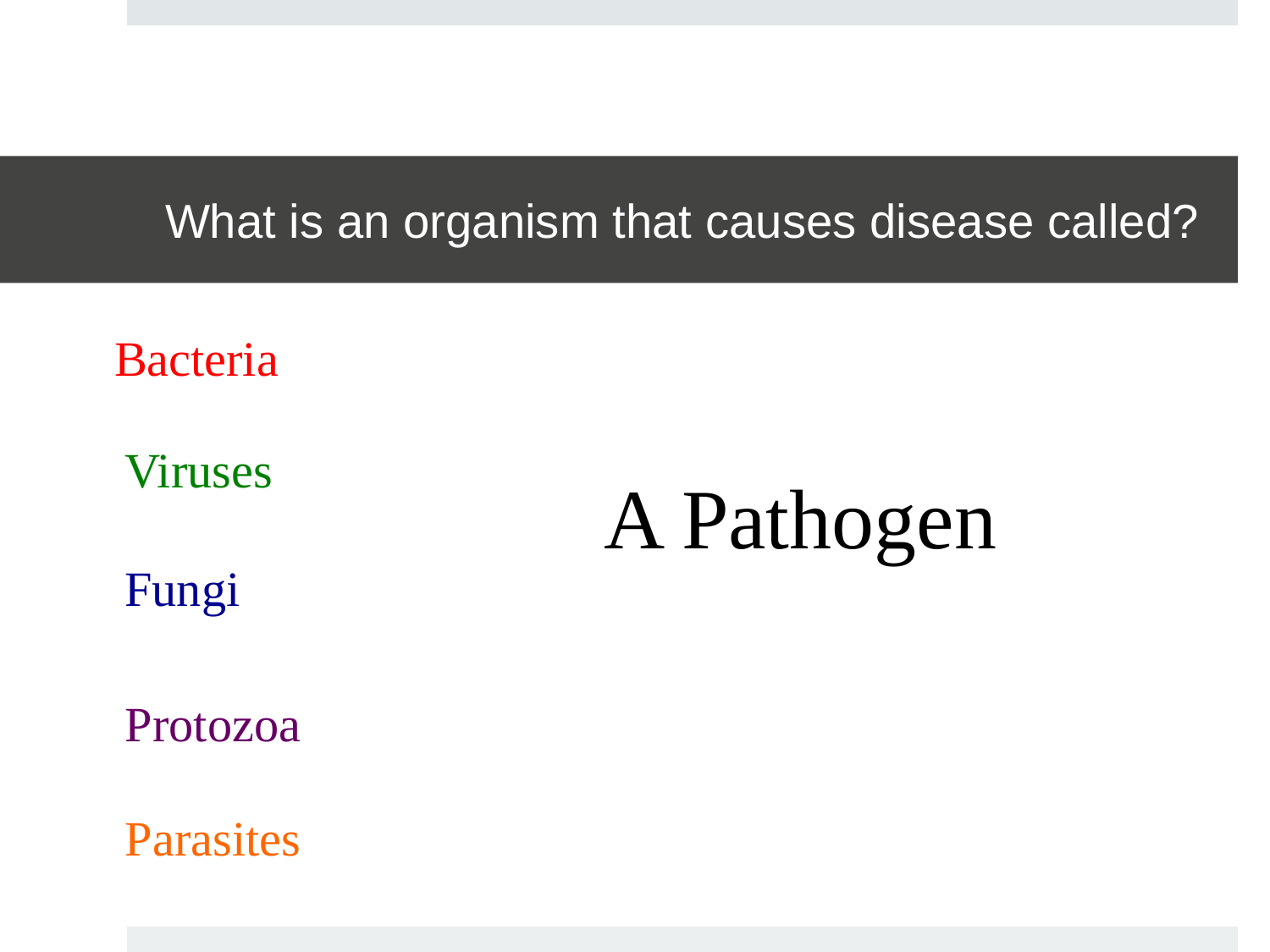

# What is an organism that causes disease called?
Bacteria
Viruses
A Pathogen
Fungi
Protozoa
Parasites